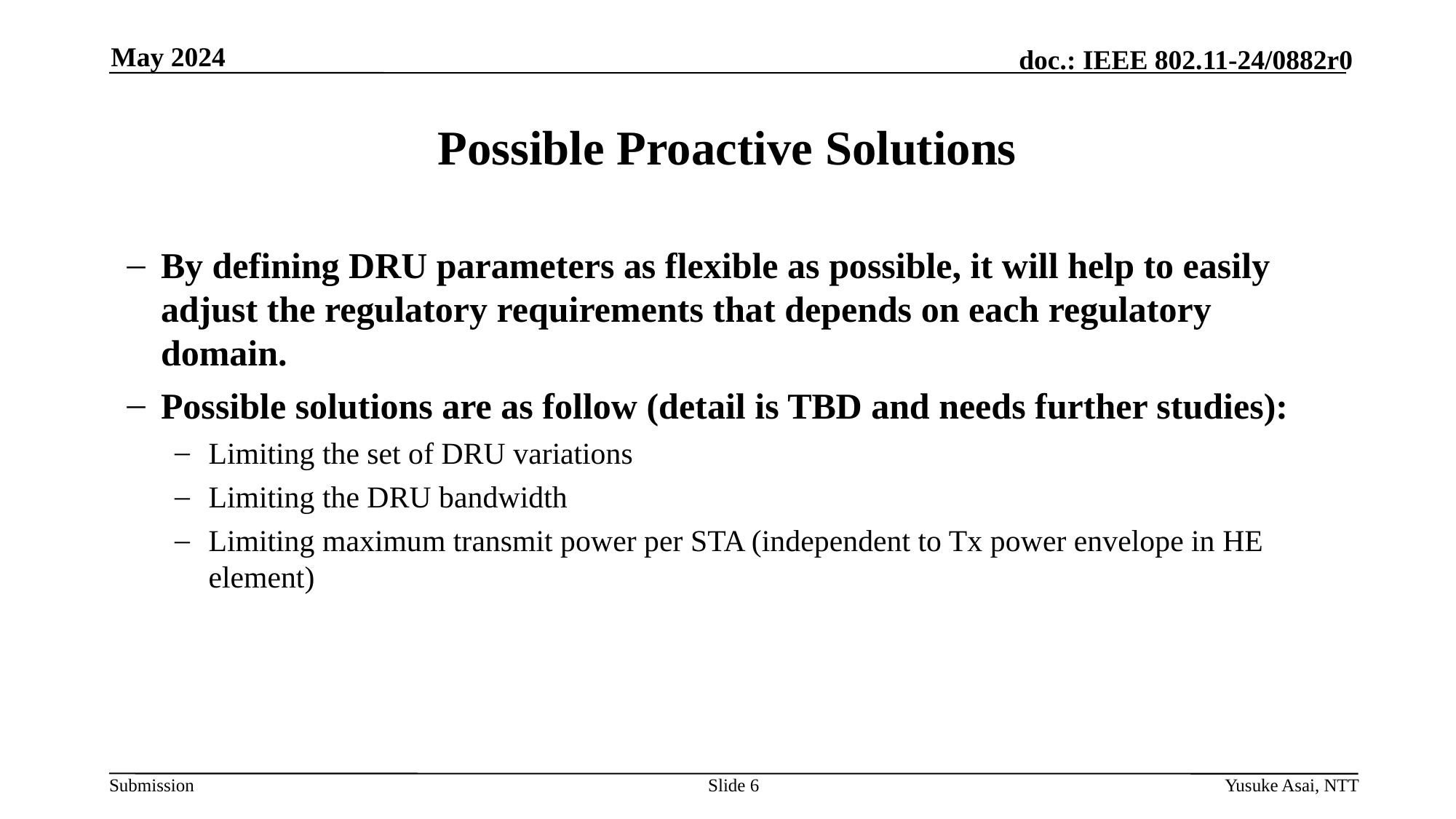

May 2024
# Possible Proactive Solutions
By defining DRU parameters as flexible as possible, it will help to easily adjust the regulatory requirements that depends on each regulatory domain.
Possible solutions are as follow (detail is TBD and needs further studies):
Limiting the set of DRU variations
Limiting the DRU bandwidth
Limiting maximum transmit power per STA (independent to Tx power envelope in HE element)
Slide 6
Yusuke Asai, NTT